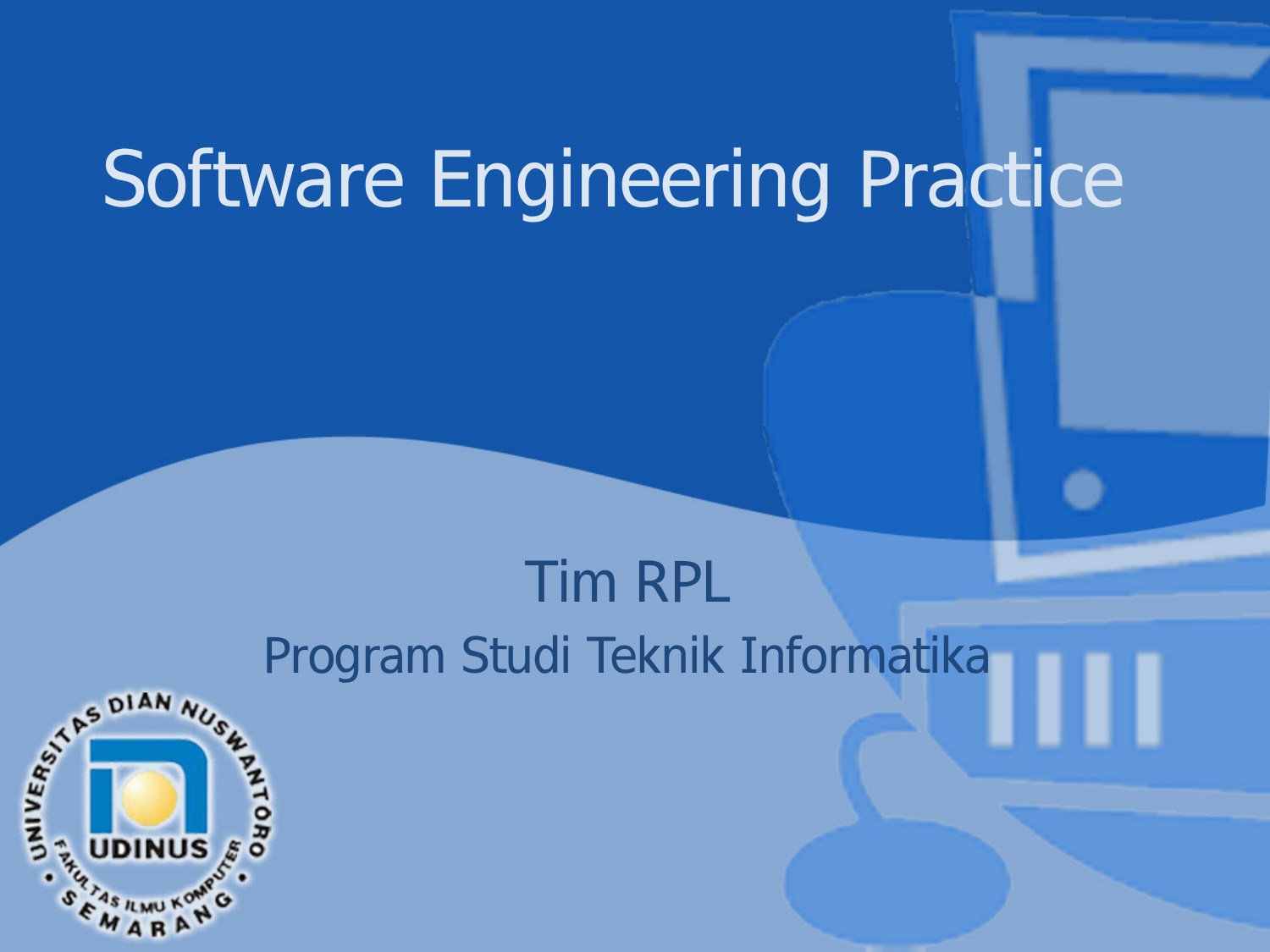

# Software Engineering Practice
Tim RPL
Program Studi Teknik Informatika